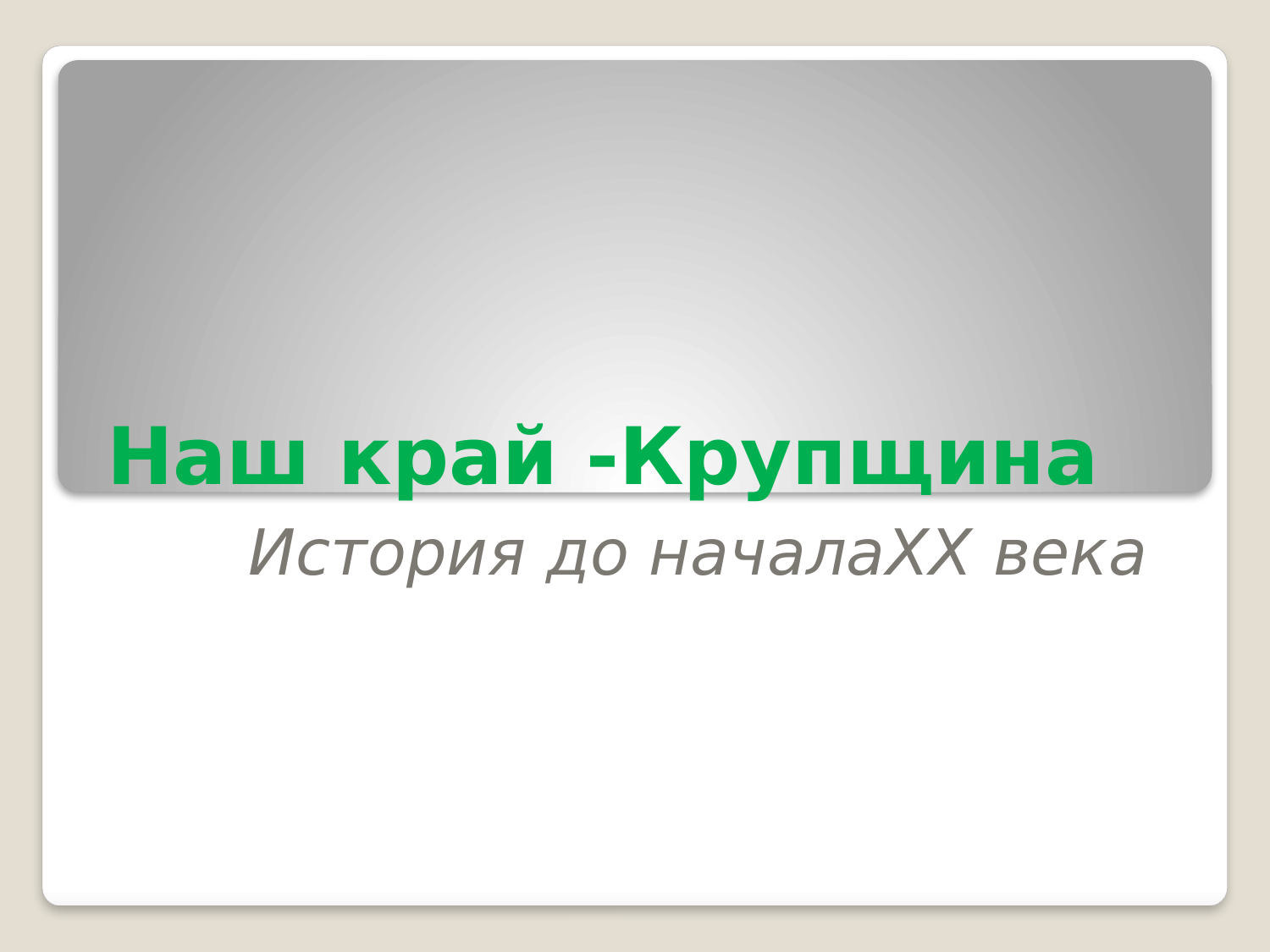

# Наш край -Крупщина
История до началаXX века